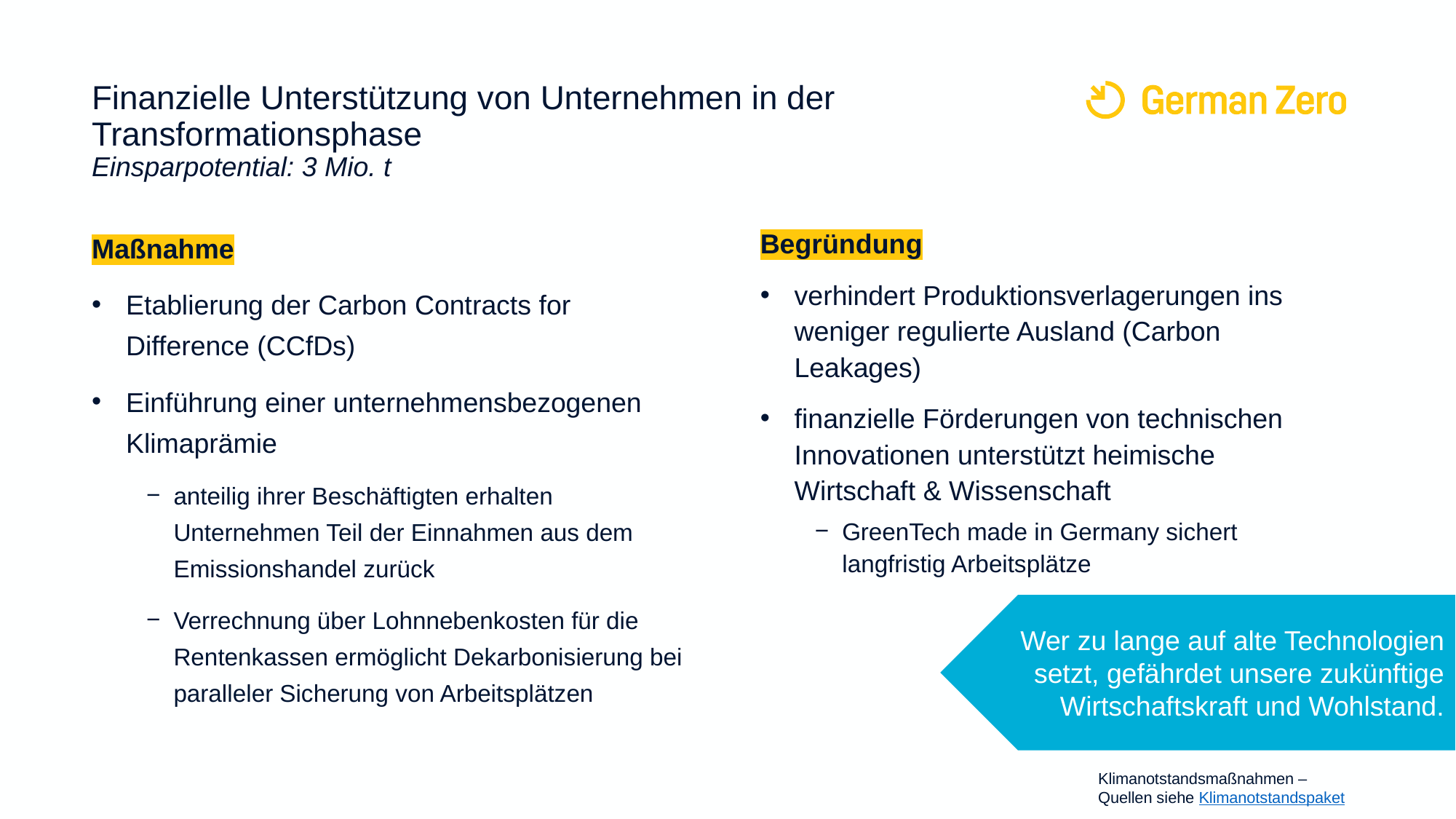

# Finanzielle Unterstützung von Unternehmen in der Transformationsphase
Einsparpotential: 3 Mio. t
Maßnahme
Etablierung der Carbon Contracts for Difference (CCfDs)
Einführung einer unternehmensbezogenen Klimaprämie
anteilig ihrer Beschäftigten erhalten Unternehmen Teil der Einnahmen aus dem Emissionshandel zurück
Verrechnung über Lohnnebenkosten für die Rentenkassen ermöglicht Dekarbonisierung bei paralleler Sicherung von Arbeitsplätzen

Begründung
verhindert Produktionsverlagerungen ins weniger regulierte Ausland (Carbon Leakages)
finanzielle Förderungen von technischen Innovationen unterstützt heimische Wirtschaft & Wissenschaft
GreenTech made in Germany sichert langfristig Arbeitsplätze
Wer zu lange auf alte Technologien setzt, gefährdet unsere zukünftige Wirtschaftskraft und Wohlstand.
Klimanotstandsmaßnahmen –
Quellen siehe Klimanotstandspaket